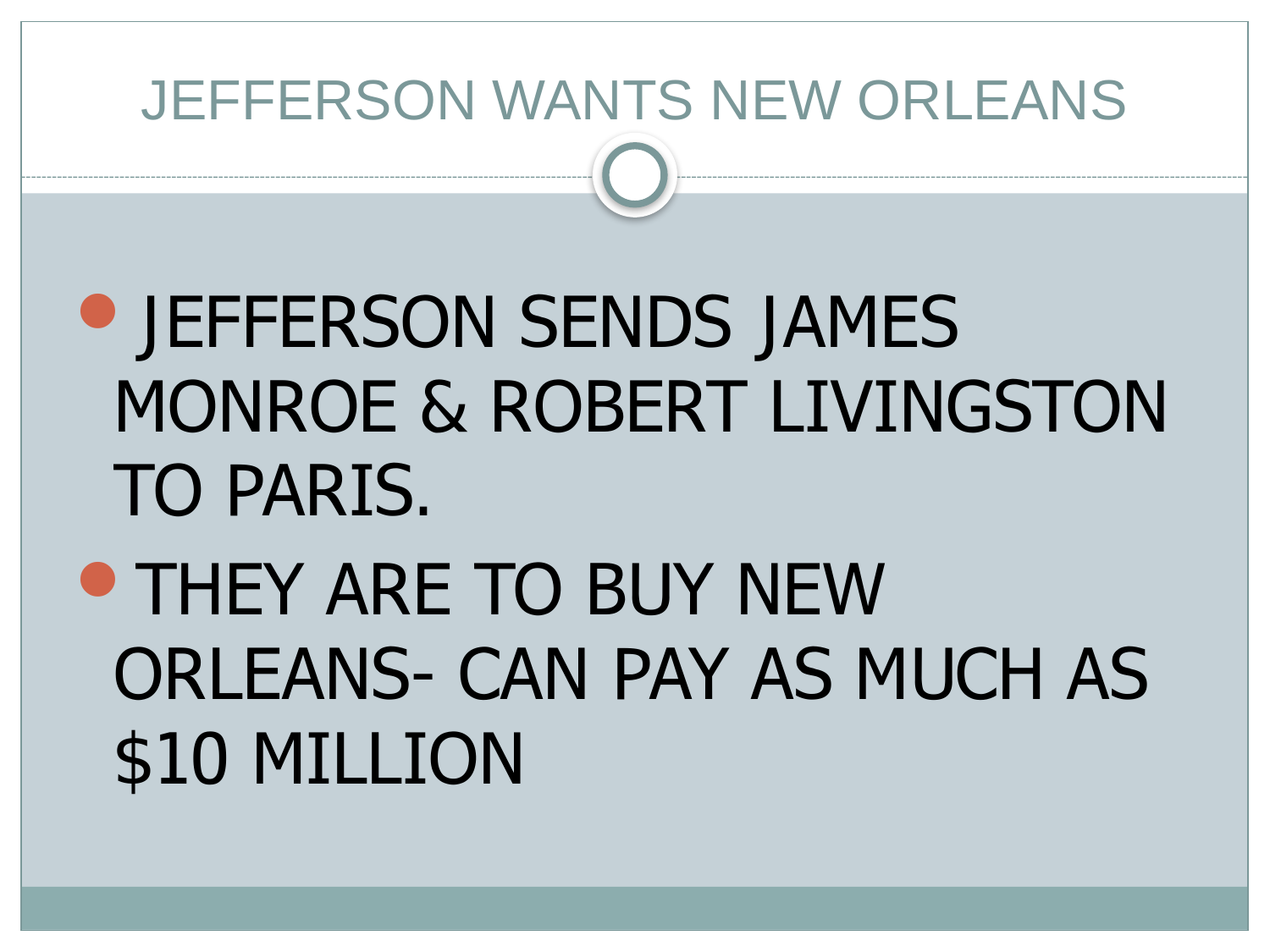

# JEFFERSON WANTS NEW ORLEANS
JEFFERSON SENDS JAMES MONROE & ROBERT LIVINGSTON TO PARIS.
THEY ARE TO BUY NEW ORLEANS- CAN PAY AS MUCH AS $10 MILLION